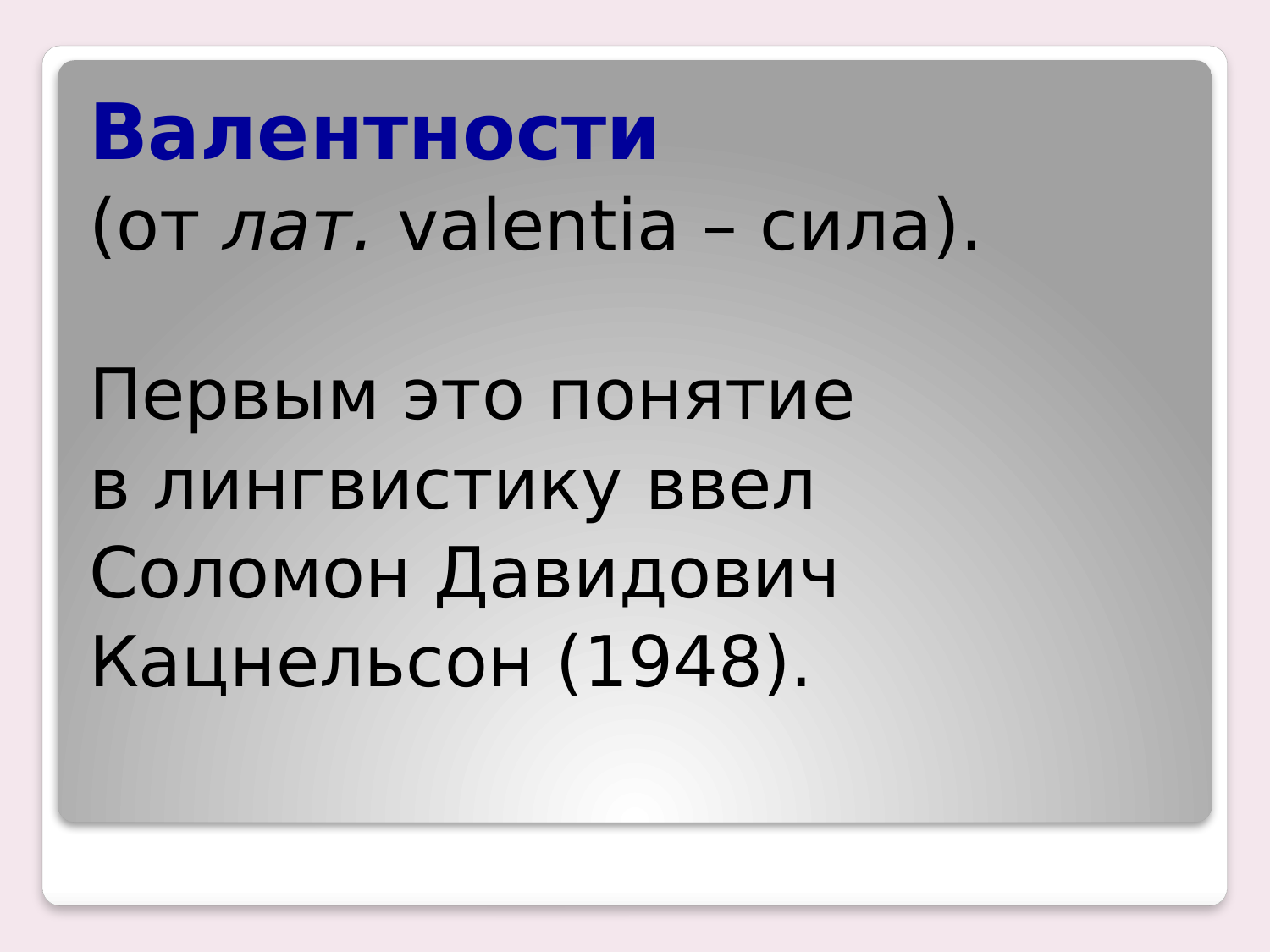

Валентности
(от лат. valentia – сила).

Первым это понятие
в лингвистику ввел
Соломон Давидович
Кацнельсон (1948).